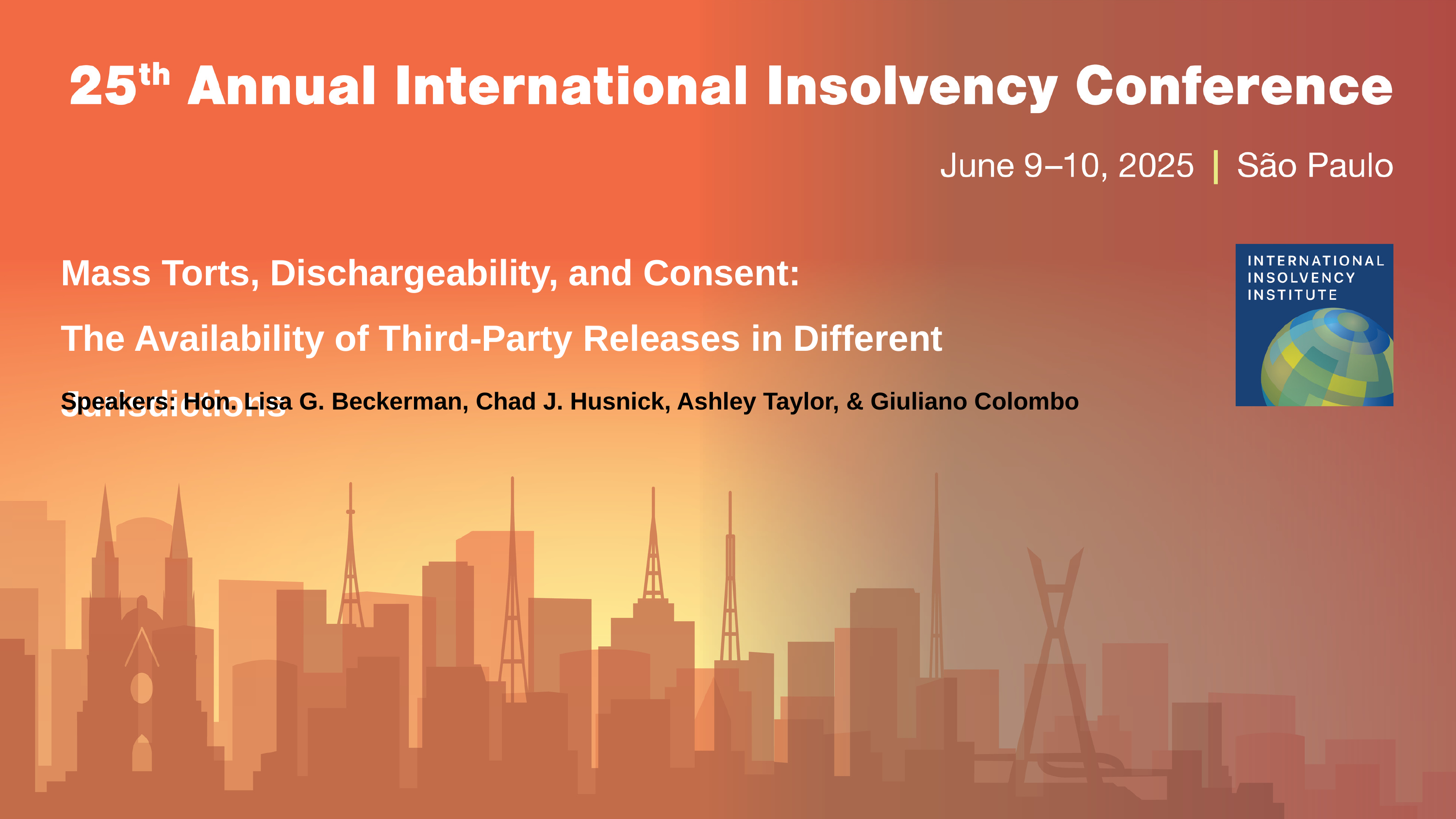

Mass Torts, Dischargeability, and Consent:
The Availability of Third-Party Releases in Different Jurisdictions
Speakers: Hon. Lisa G. Beckerman, Chad J. Husnick, Ashley Taylor, & Giuliano Colombo